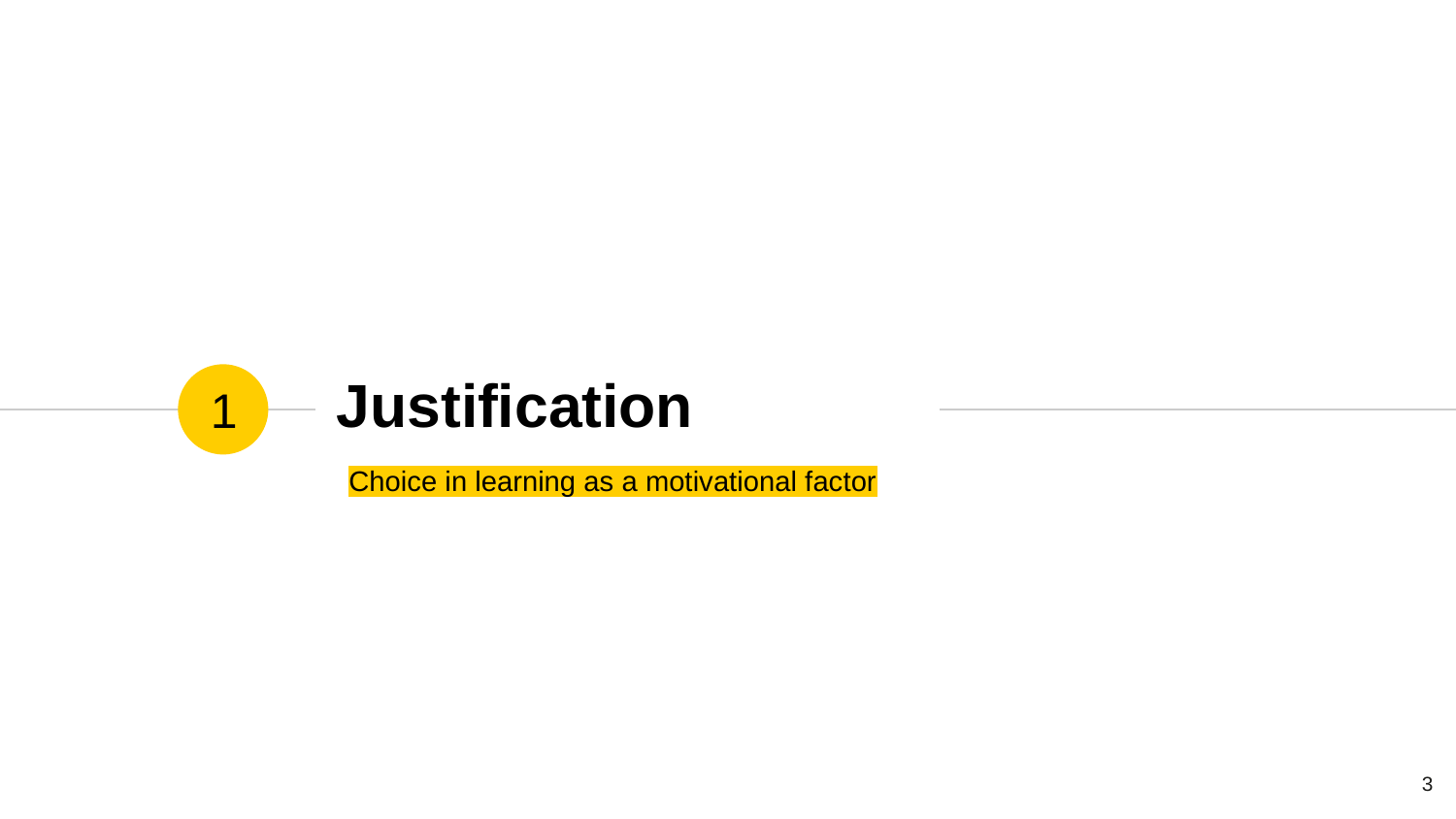

# Justification
1
Choice in learning as a motivational factor
3